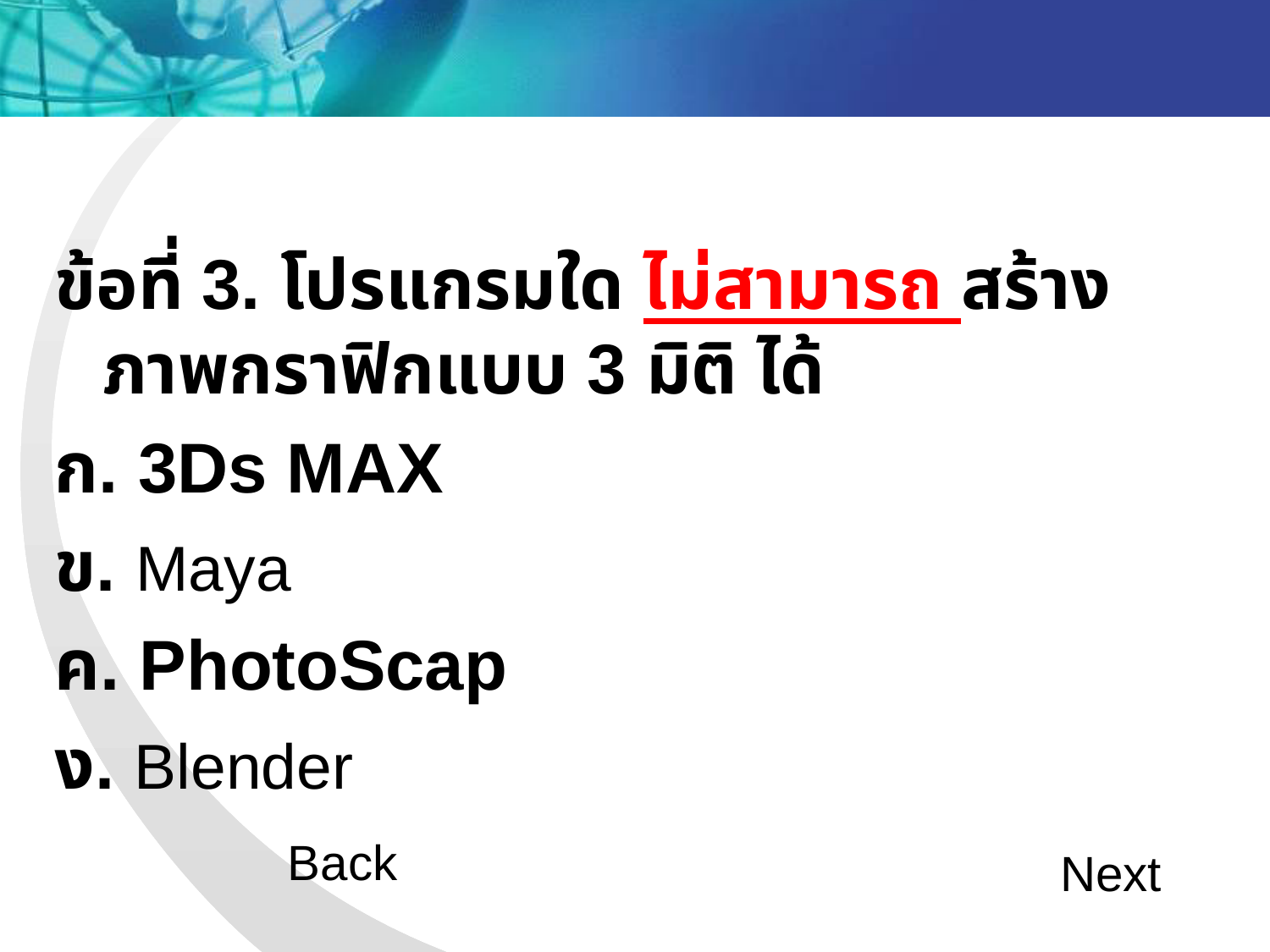

ข้อที่ 3. โปรแกรมใด ไม่สามารถ สร้างภาพกราฟิกแบบ 3 มิติ ได้
ก. 3Ds MAX
ข. Maya
ค. PhotoScap
ง. Blender
Back
Next